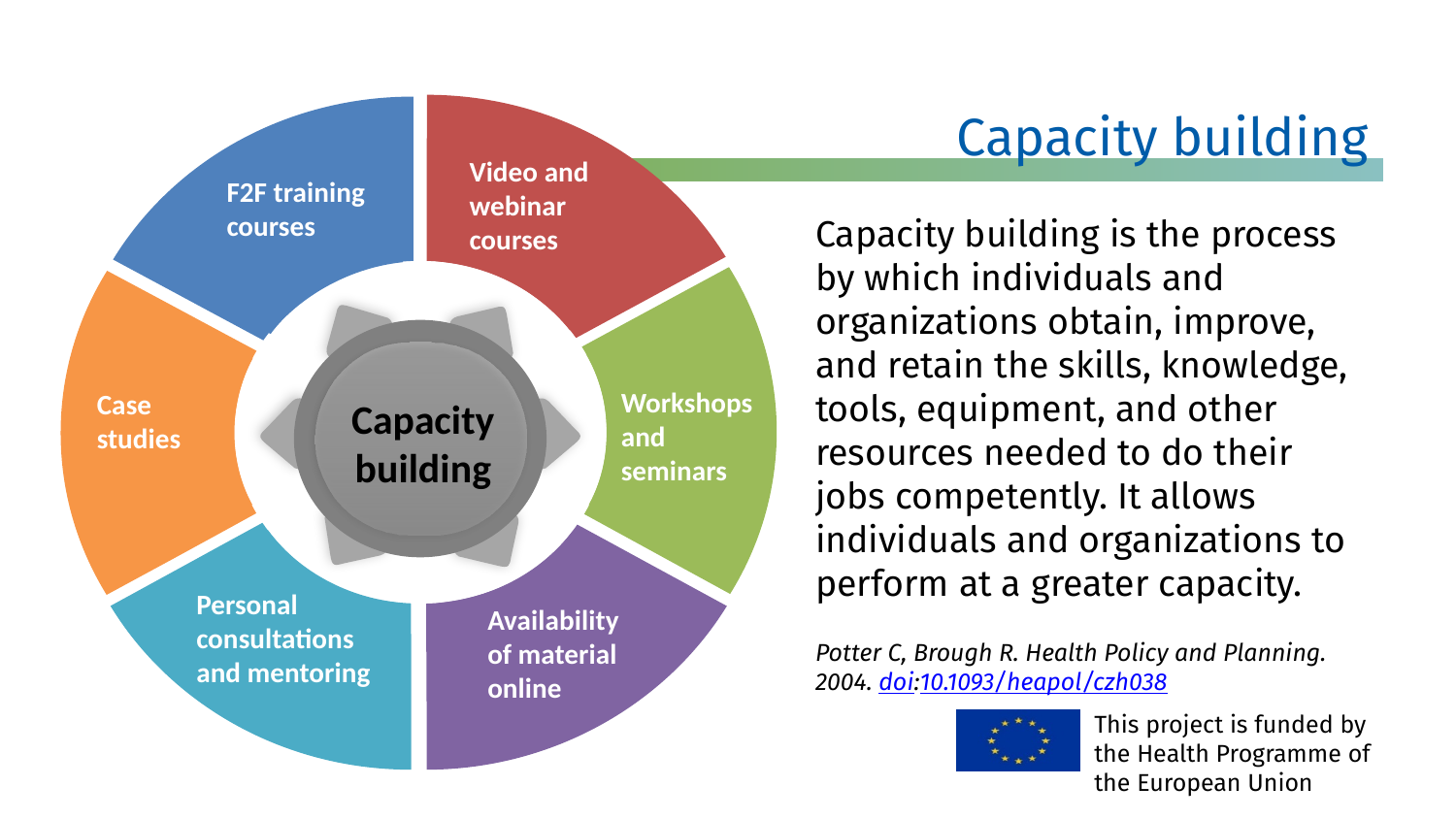

Capacity building

Video and webinar courses
F2F training courses

Workshops and seminars
Case studies
Capacity building

Personal consultations and mentoring
Availability of material online
Capacity building is the process by which individuals and organizations obtain, improve, and retain the skills, knowledge, tools, equipment, and other resources needed to do their jobs competently. It allows individuals and organizations to perform at a greater capacity.
Potter C, Brough R. Health Policy and Planning. 2004. doi:10.1093/heapol/czh038